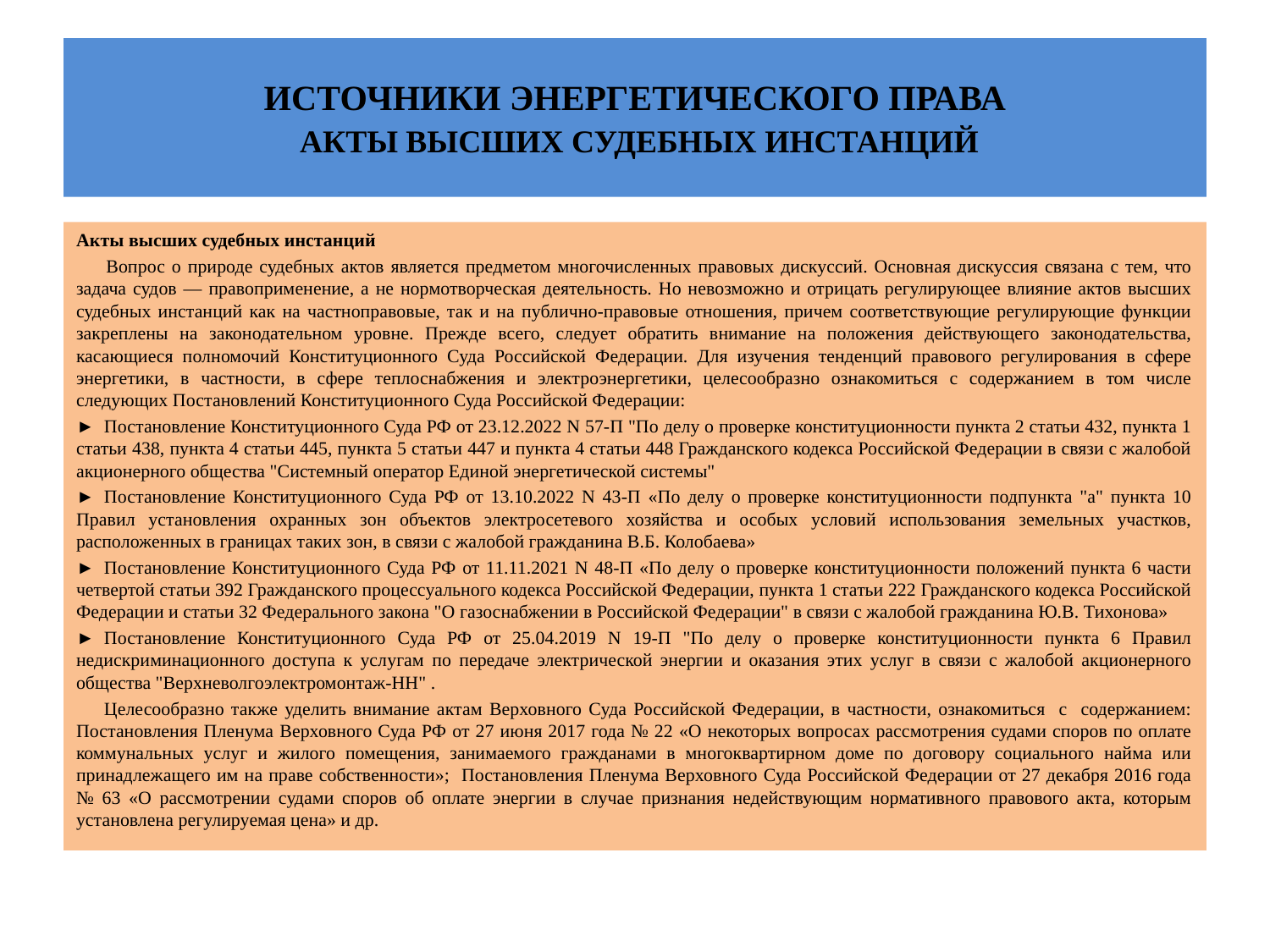

# ИСТОЧНИКИ ЭНЕРГЕТИЧЕСКОГО ПРАВА АКТЫ ВЫСШИХ СУДЕБНЫХ ИНСТАНЦИЙ
Акты высших судебных инстанций
 	Вопрос о природе судебных актов является предметом многочисленных правовых дискуссий. Основная дискуссия связана с тем, что задача судов — правоприменение, а не нормотворческая деятельность. Но невозможно и отрицать регулирующее влияние актов высших судебных инстанций как на частноправовые, так и на публично-правовые отношения, причем соответствующие регулирующие функции закреплены на законодательном уровне. Прежде всего, следует обратить внимание на положения действующего законодательства, касающиеся полномочий Конституционного Суда Российской Федерации. Для изучения тенденций правового регулирования в сфере энергетики, в частности, в сфере теплоснабжения и электроэнергетики, целесообразно ознакомиться с содержанием в том числе следующих Постановлений Конституционного Суда Российской Федерации:
►	Постановление Конституционного Суда РФ от 23.12.2022 N 57-П "По делу о проверке конституционности пункта 2 статьи 432, пункта 1 статьи 438, пункта 4 статьи 445, пункта 5 статьи 447 и пункта 4 статьи 448 Гражданского кодекса Российской Федерации в связи с жалобой акционерного общества "Системный оператор Единой энергетической системы"
►	Постановление Конституционного Суда РФ от 13.10.2022 N 43-П «По делу о проверке конституционности подпункта "а" пункта 10 Правил установления охранных зон объектов электросетевого хозяйства и особых условий использования земельных участков, расположенных в границах таких зон, в связи с жалобой гражданина В.Б. Колобаева»
►	Постановление Конституционного Суда РФ от 11.11.2021 N 48-П «По делу о проверке конституционности положений пункта 6 части четвертой статьи 392 Гражданского процессуального кодекса Российской Федерации, пункта 1 статьи 222 Гражданского кодекса Российской Федерации и статьи 32 Федерального закона "О газоснабжении в Российской Федерации" в связи с жалобой гражданина Ю.В. Тихонова»
►	Постановление Конституционного Суда РФ от 25.04.2019 N 19-П "По делу о проверке конституционности пункта 6 Правил недискриминационного доступа к услугам по передаче электрической энергии и оказания этих услуг в связи с жалобой акционерного общества "Верхневолгоэлектромонтаж-НН" .
	Целесообразно также уделить внимание актам Верховного Суда Российской Федерации, в частности, ознакомиться  с  содержанием: Постановления Пленума Верховного Суда РФ от 27 июня 2017 года № 22 «О некоторых вопросах рассмотрения судами споров по оплате коммунальных услуг и жилого помещения, занимаемого гражданами в многоквартирном доме по договору социального найма или принадлежащего им на праве собственности»;  Постановления Пленума Верховного Суда Российской Федерации от 27 декабря 2016 года № 63 «О рассмотрении судами споров об оплате энергии в случае признания недействующим нормативного правового акта, которым установлена регулируемая цена» и др.